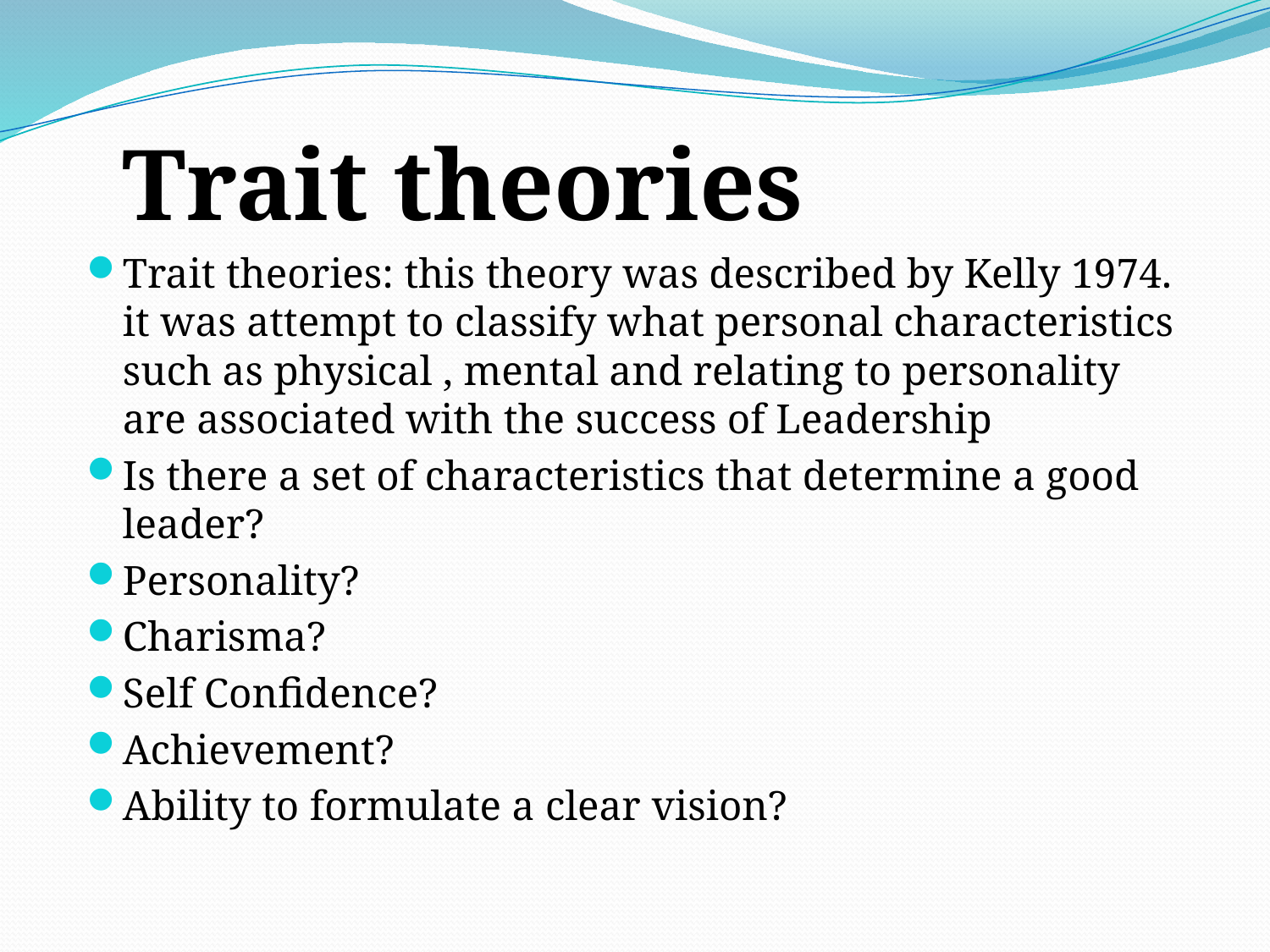

Trait theories
Trait theories: this theory was described by Kelly 1974. it was attempt to classify what personal characteristics such as physical , mental and relating to personality are associated with the success of Leadership
Is there a set of characteristics that determine a good leader?
Personality?
Charisma?
Self Confidence?
Achievement?
Ability to formulate a clear vision?